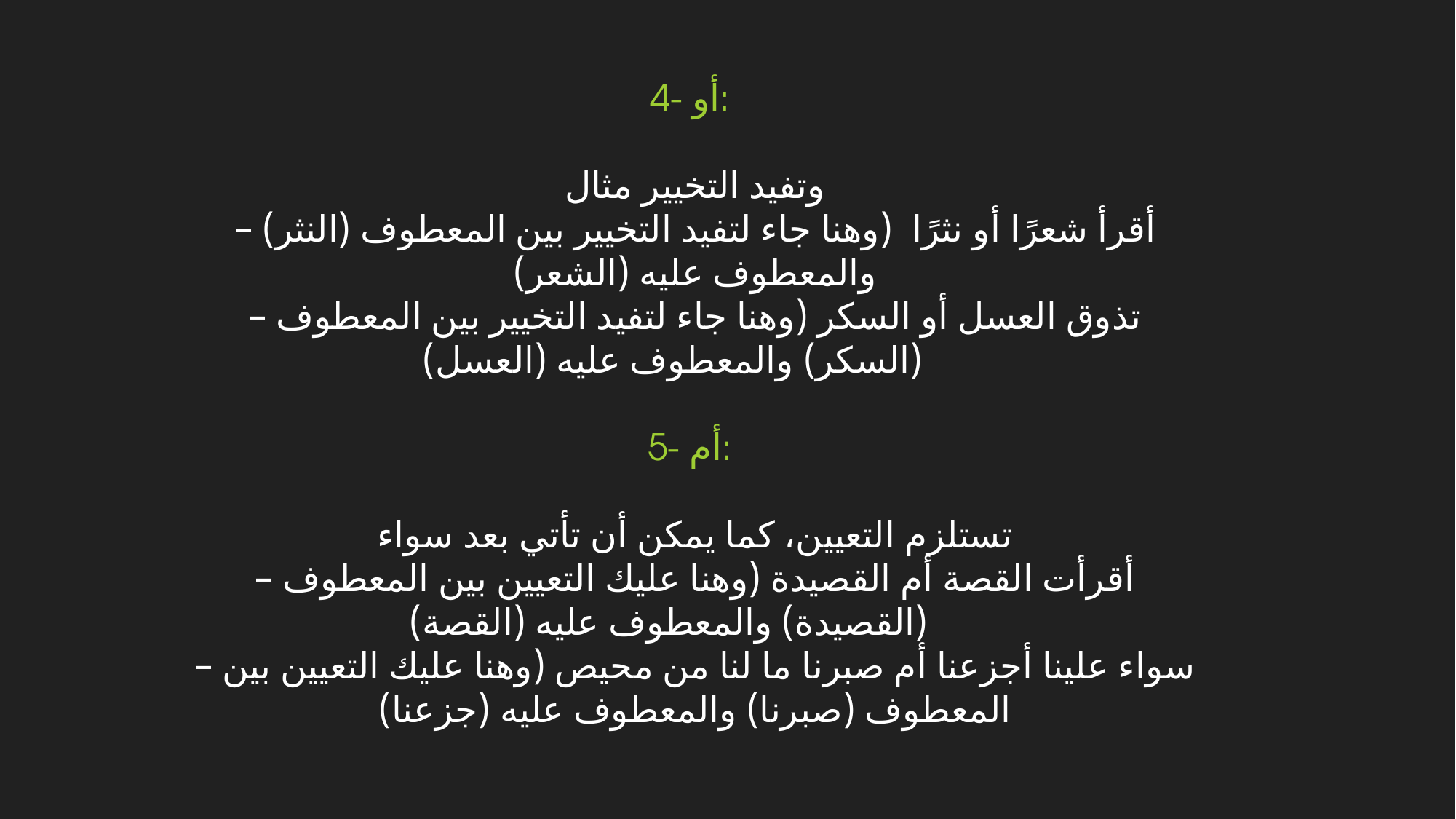

4- أو:

وتفيد التخيير مثال
– أقرأ شعرًا أو نثرًا  (وهنا جاء لتفيد التخيير بين المعطوف (النثر) والمعطوف عليه (الشعر)
– تذوق العسل أو السكر (وهنا جاء لتفيد التخيير بين المعطوف (السكر) والمعطوف عليه (العسل)

5- أم:

تستلزم التعيين، كما يمكن أن تأتي بعد سواء
– أقرأت القصة أم القصيدة (وهنا عليك التعيين بين المعطوف (القصيدة) والمعطوف عليه (القصة)
– سواء علينا أجزعنا أم صبرنا ما لنا من محيص (وهنا عليك التعيين بين المعطوف (صبرنا) والمعطوف عليه (جزعنا)